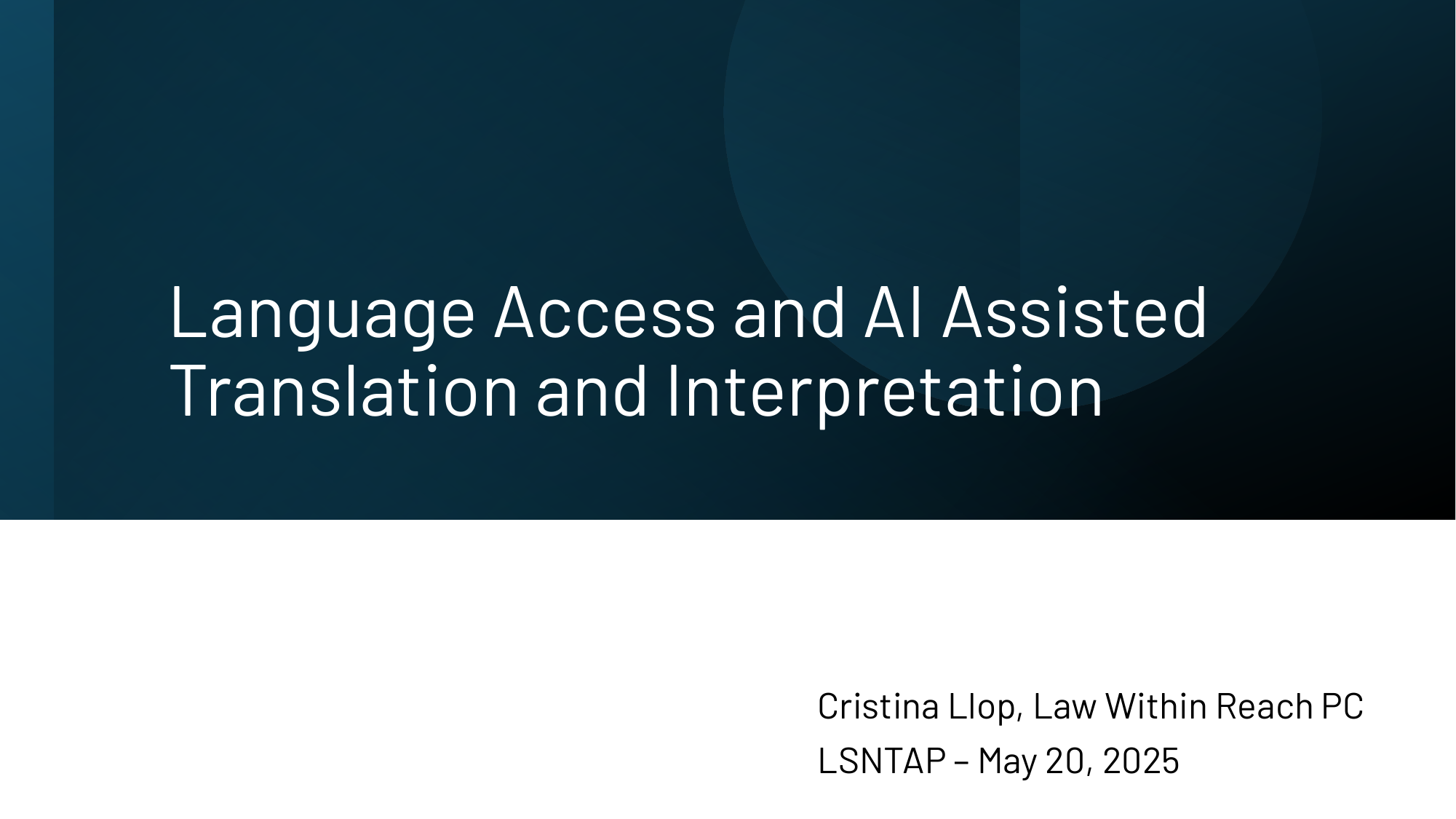

# Language Access and AI Assisted Translation and Interpretation
					Cristina Llop, Law Within Reach PC
					LSNTAP – May 20, 2025